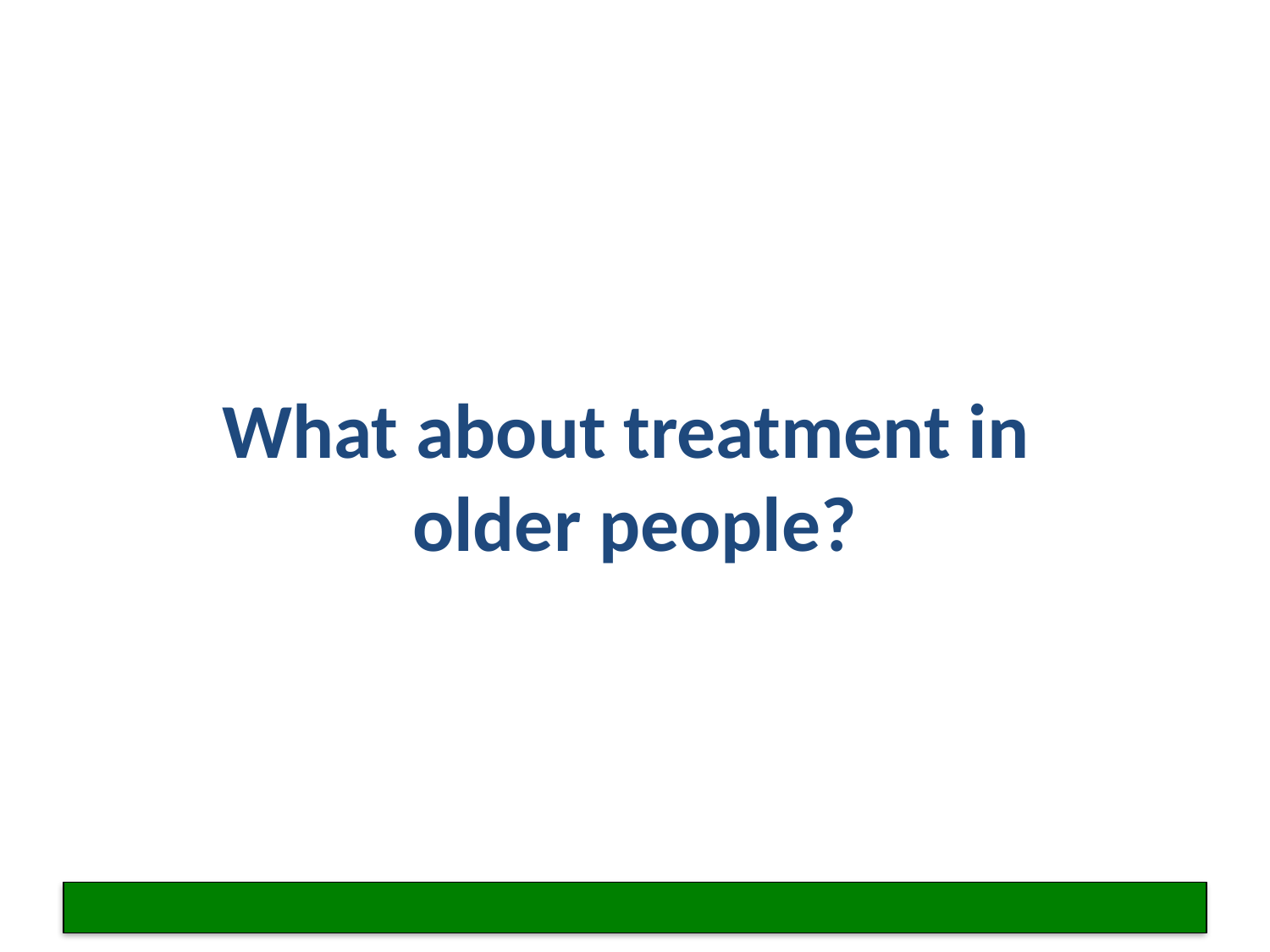

# What about treatment in older people?